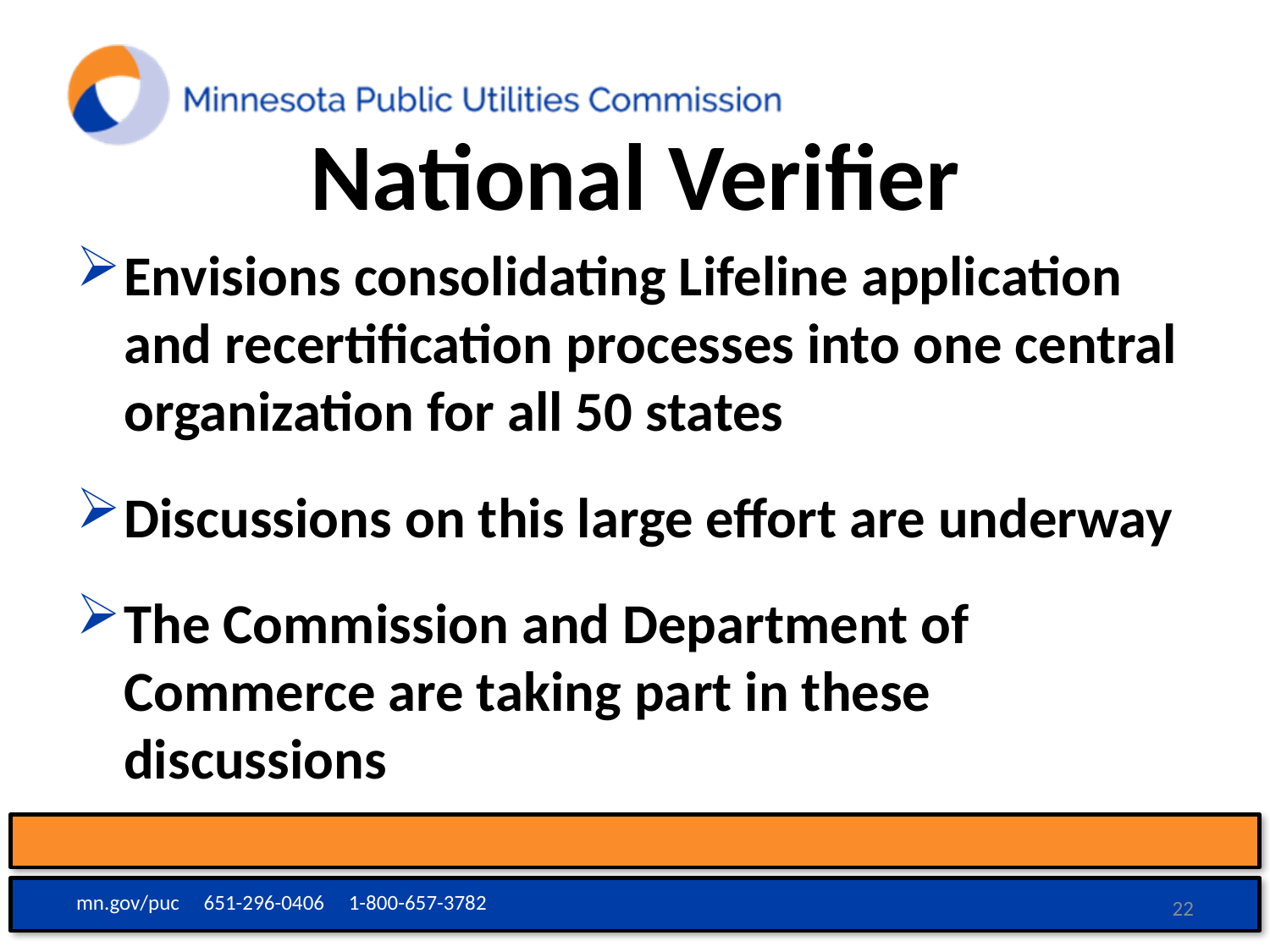

# National Verifier
Envisions consolidating Lifeline application and recertification processes into one central organization for all 50 states

Discussions on this large effort are underway

The Commission and Department of Commerce are taking part in these discussions
mn.gov/puc     651-296-0406     1-800-657-3782

22